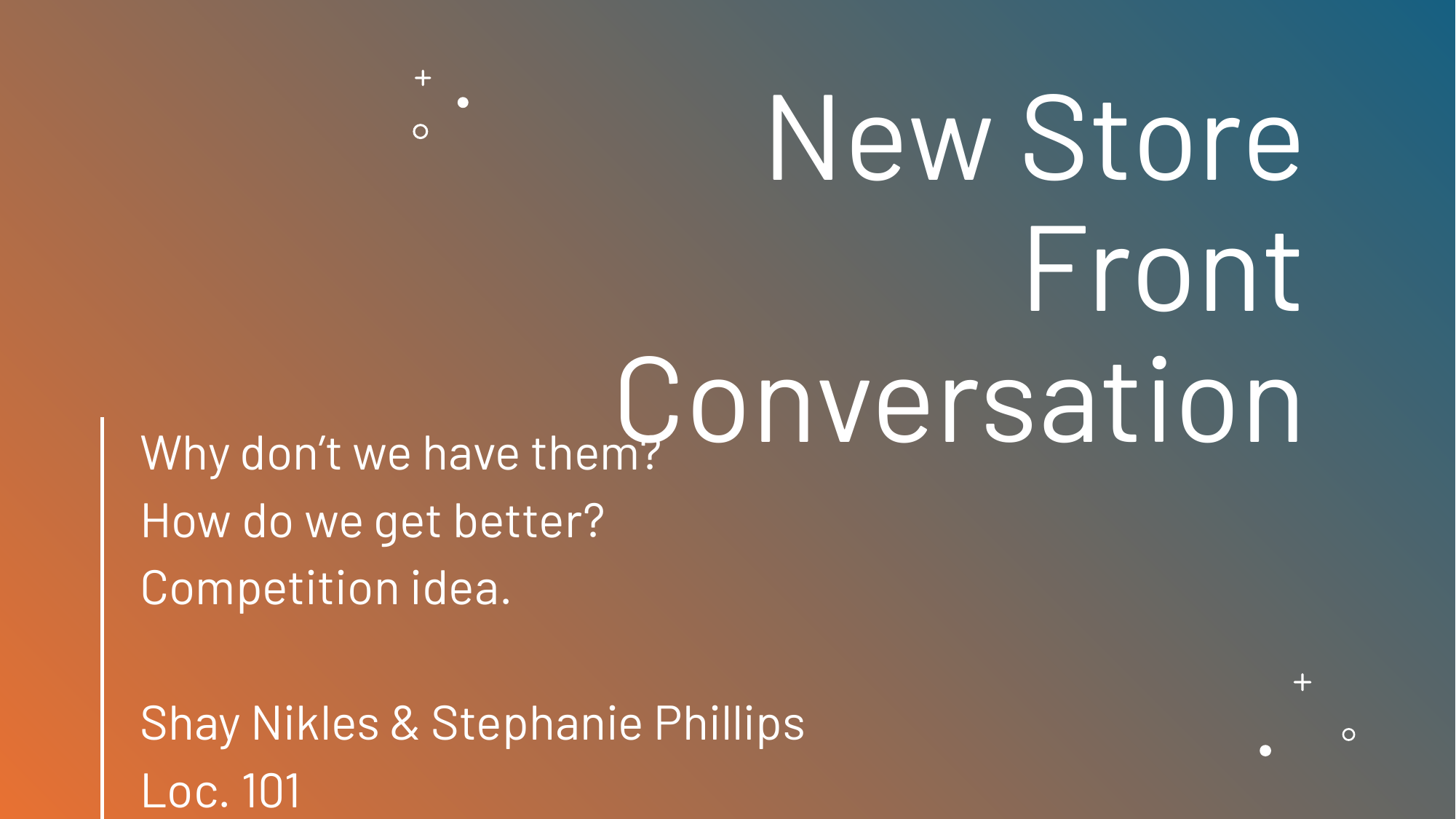

# New Store Front Conversation

Why don’t we have them?
How do we get better?
Competition idea.

Shay Nikles & Stephanie Phillips
Loc. 101